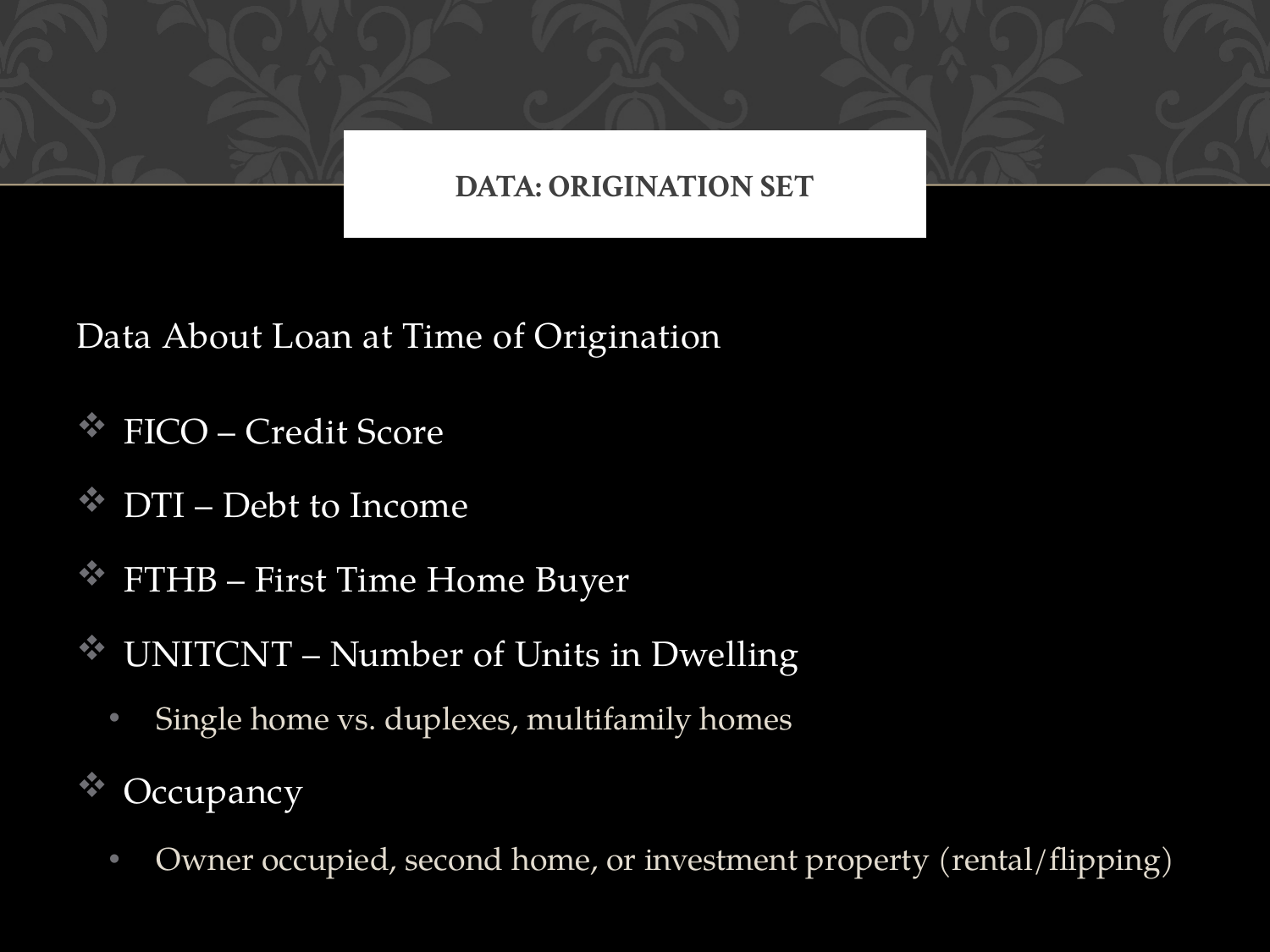

# Data: Origination Set
Data About Loan at Time of Origination
FICO – Credit Score
DTI – Debt to Income
FTHB – First Time Home Buyer
UNITCNT – Number of Units in Dwelling
Single home vs. duplexes, multifamily homes
Occupancy
Owner occupied, second home, or investment property (rental/flipping)